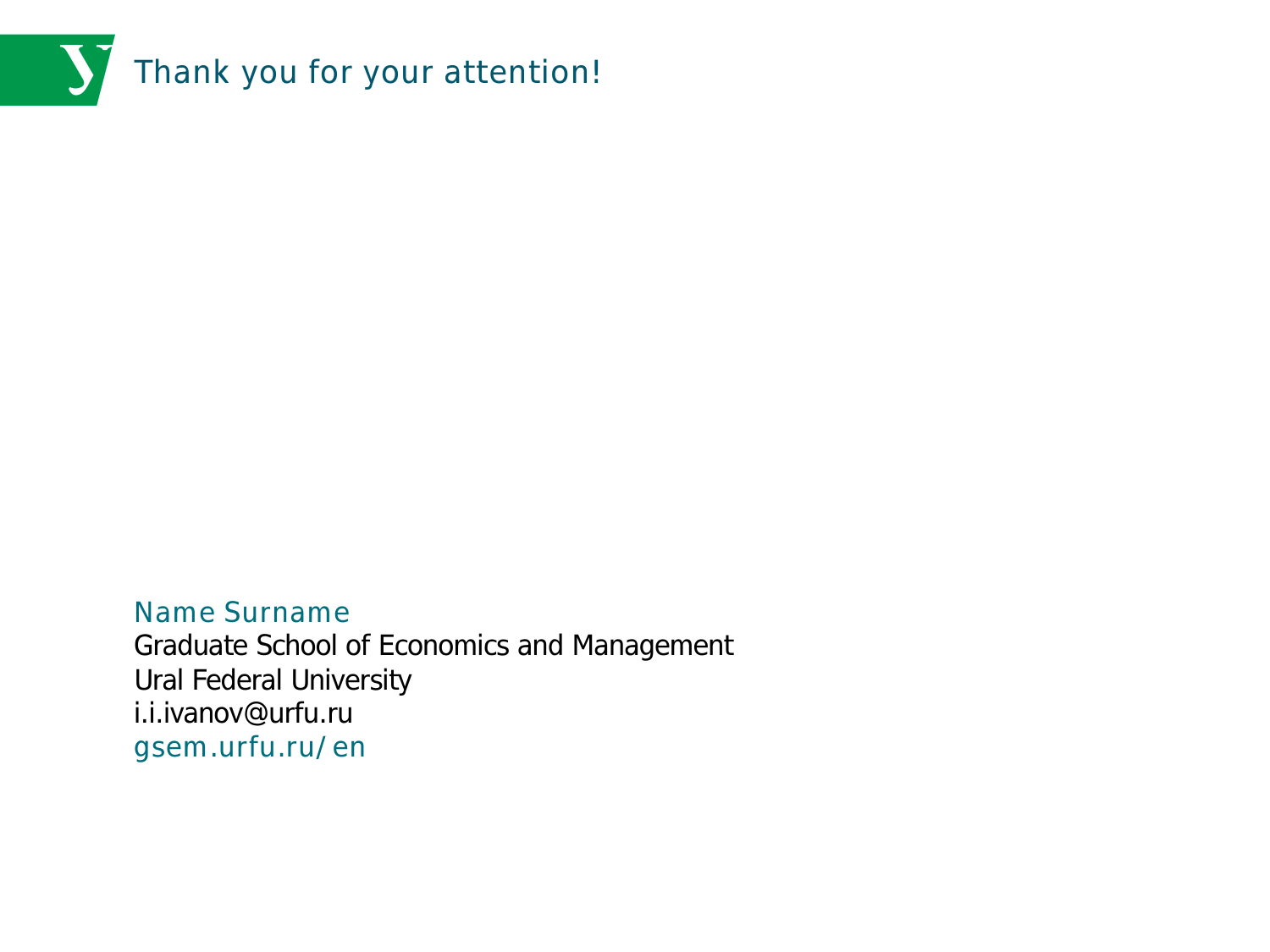

Thank you for your attention!
Name Surname
Graduate School of Economics and Management
Ural Federal University
i.i.ivanov@urfu.ru
gsem.urfu.ru/en